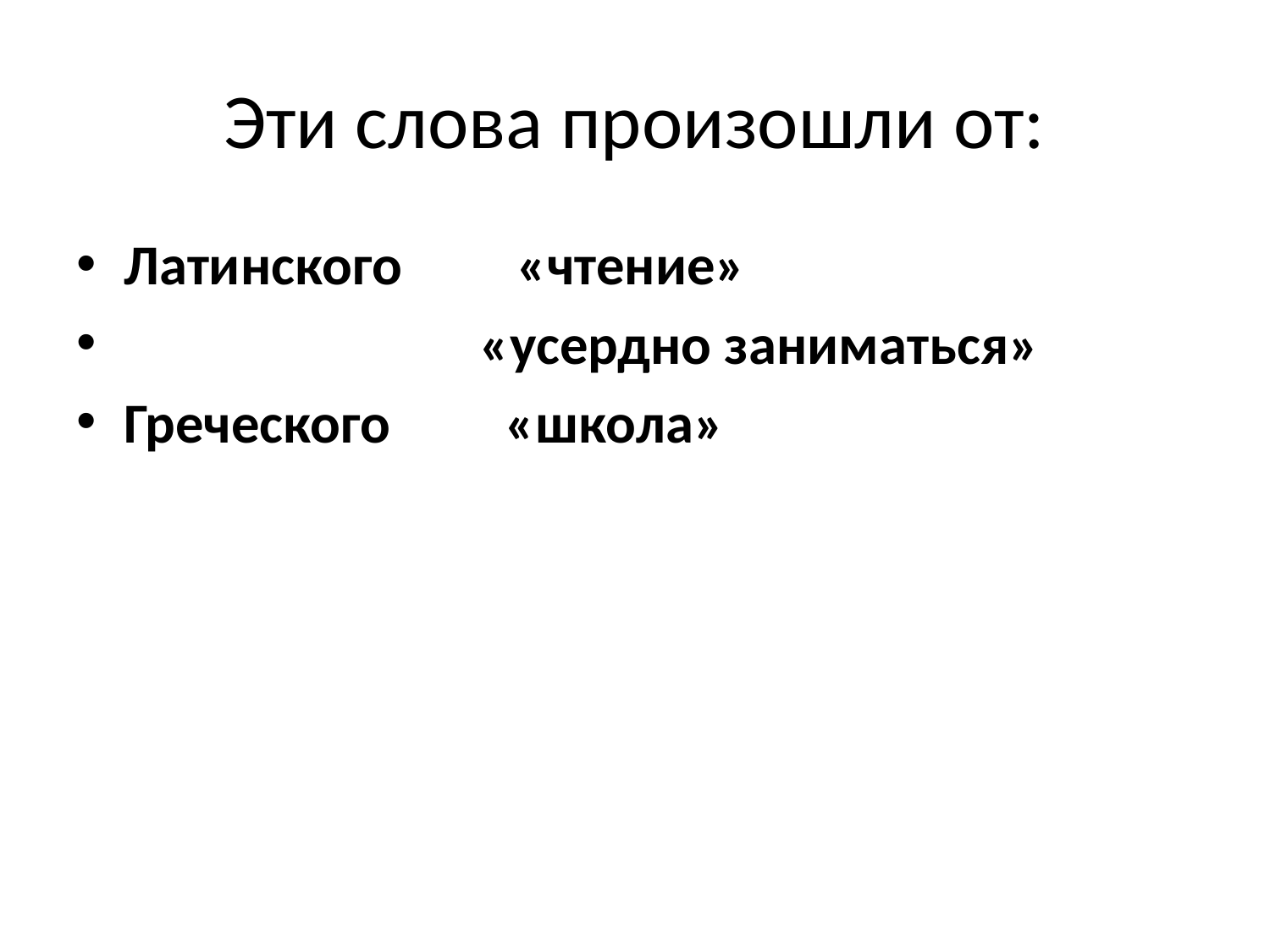

# Эти слова произошли от:
Латинского         «чтение»
                            «усердно заниматься»
Греческого         «школа»